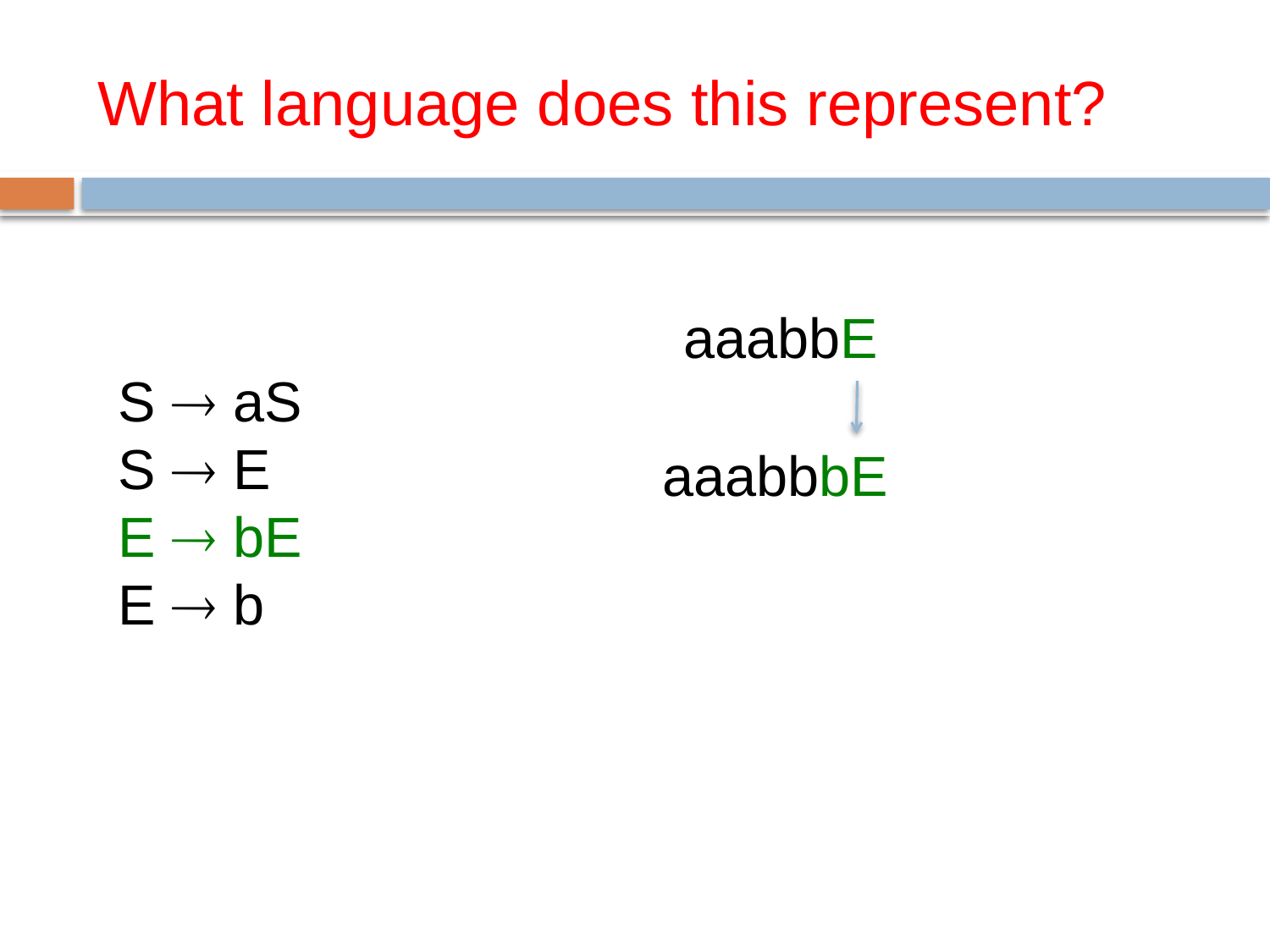

# What language does this represent?
aaabbE
S → aS
S → E
E → bE
E → b
aaabbbE